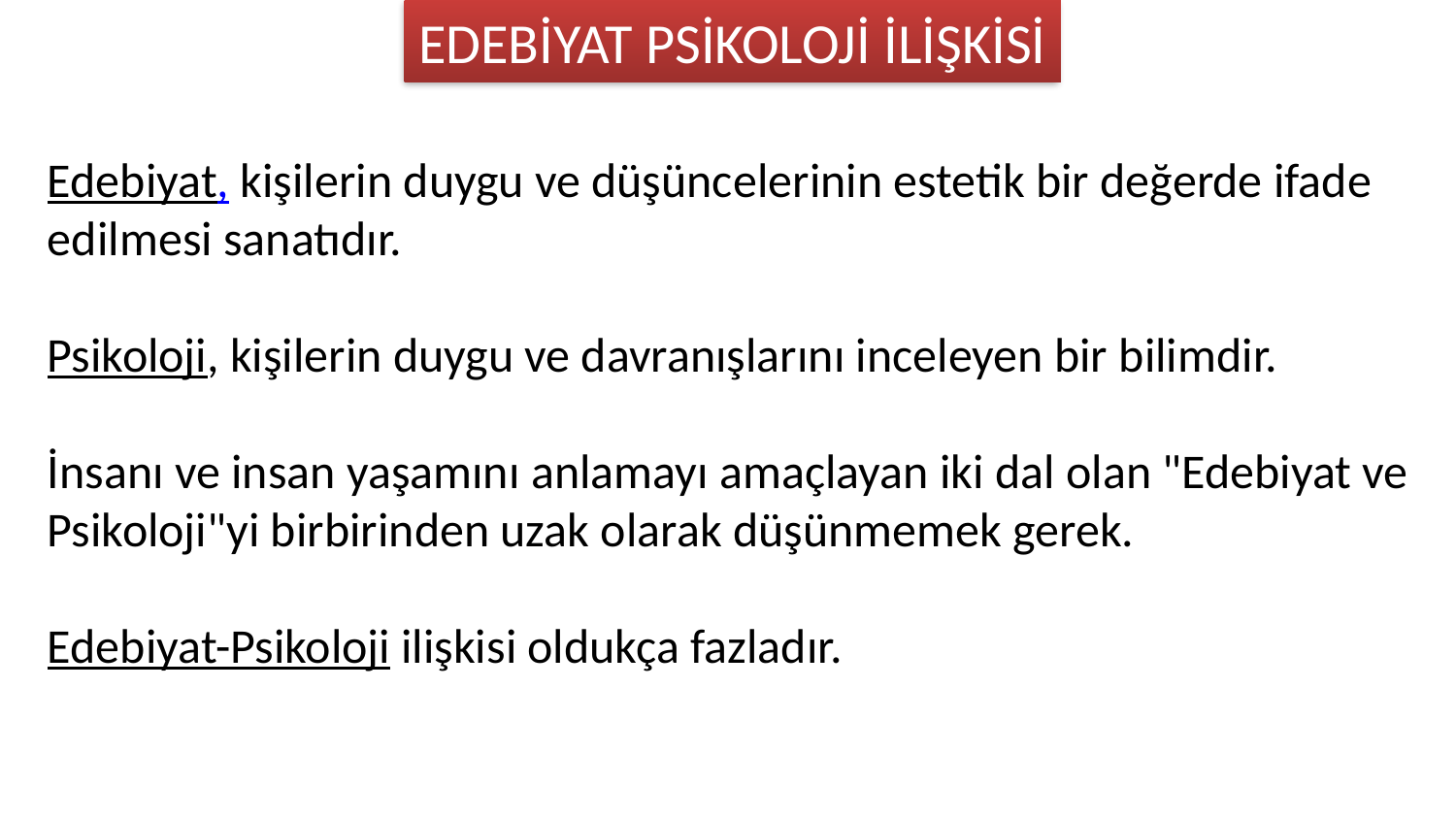

EDEBİYAT PSİKOLOJİ İLİŞKİSİ

Edebiyat, kişilerin duygu ve düşüncelerinin estetik bir değerde ifade edilmesi sanatıdır.

Psikoloji, kişilerin duygu ve davranışlarını inceleyen bir bilimdir.

İnsanı ve insan yaşamını anlamayı amaçlayan iki dal olan "Edebiyat ve Psikoloji"yi birbirinden uzak olarak düşünmemek gerek.

Edebiyat-Psikoloji ilişkisi oldukça fazladır.